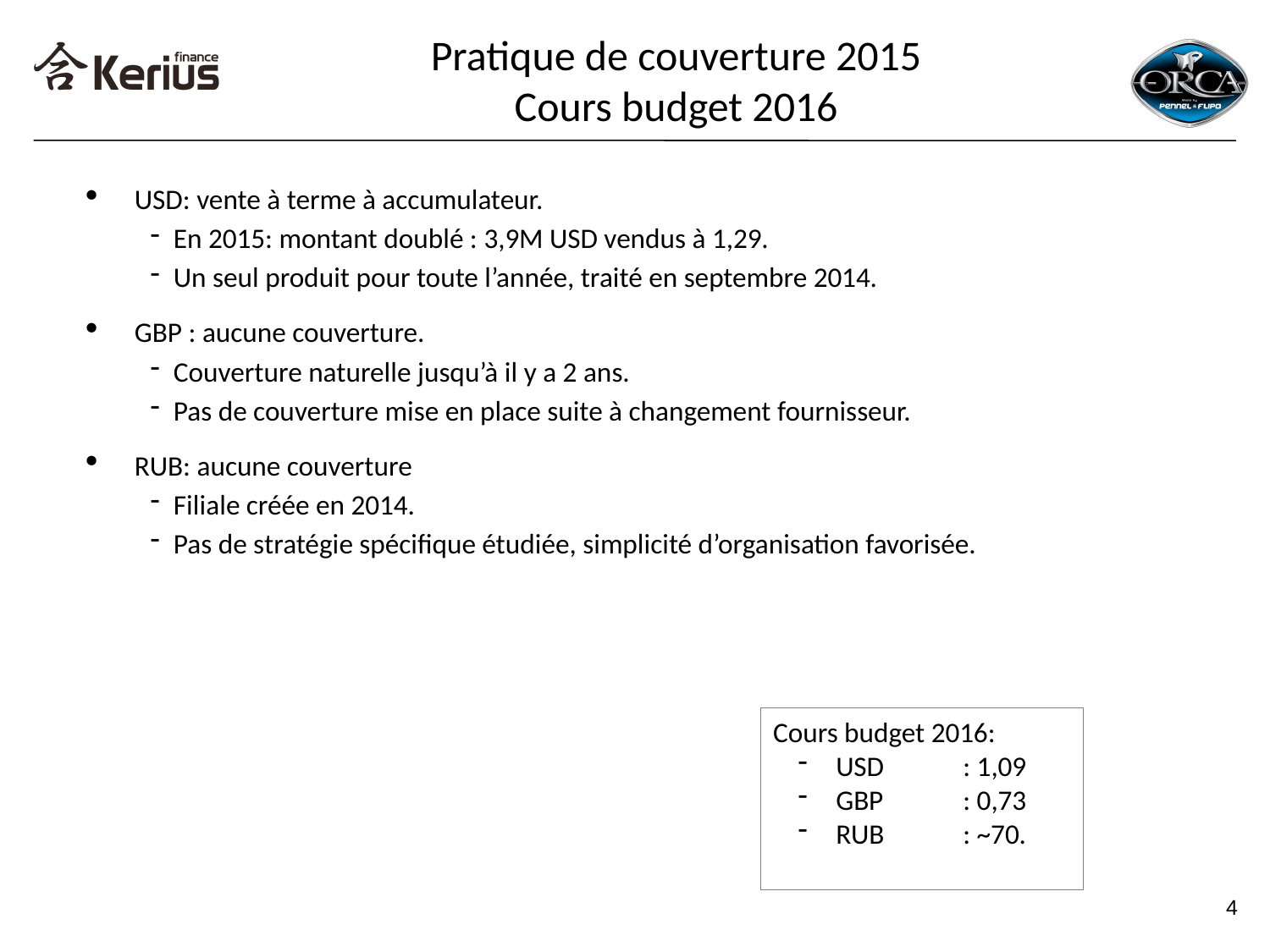

Pratique de couverture 2015
Cours budget 2016
USD: vente à terme à accumulateur.
En 2015: montant doublé : 3,9M USD vendus à 1,29.
Un seul produit pour toute l’année, traité en septembre 2014.
GBP : aucune couverture.
Couverture naturelle jusqu’à il y a 2 ans.
Pas de couverture mise en place suite à changement fournisseur.
RUB: aucune couverture
Filiale créée en 2014.
Pas de stratégie spécifique étudiée, simplicité d’organisation favorisée.

Cours budget 2016:
USD	: 1,09
GBP	: 0,73
RUB	: ~70.